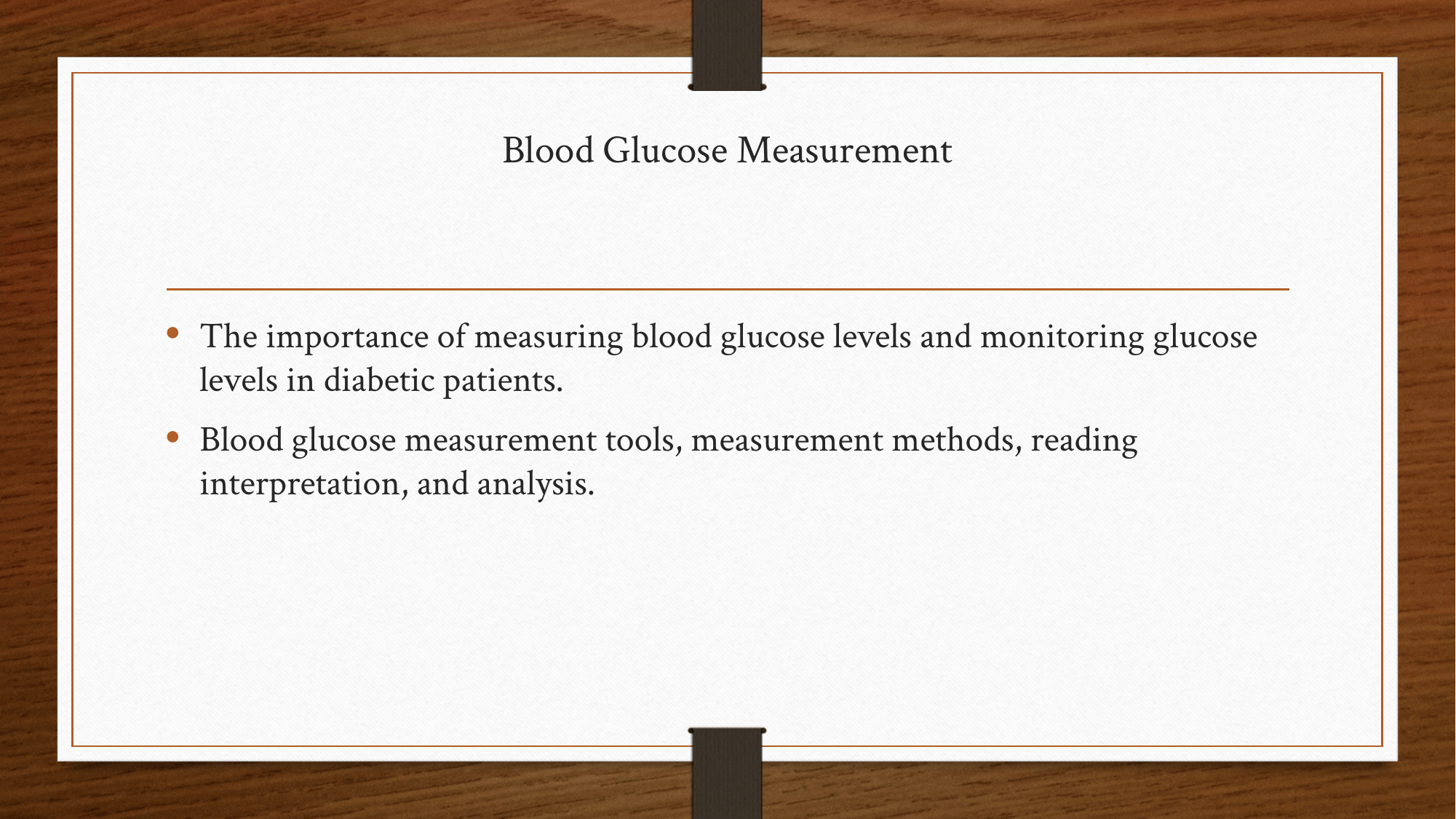

# Blood Glucose Measurement
The importance of measuring blood glucose levels and monitoring glucose levels in diabetic patients.
Blood glucose measurement tools, measurement methods, reading interpretation, and analysis.